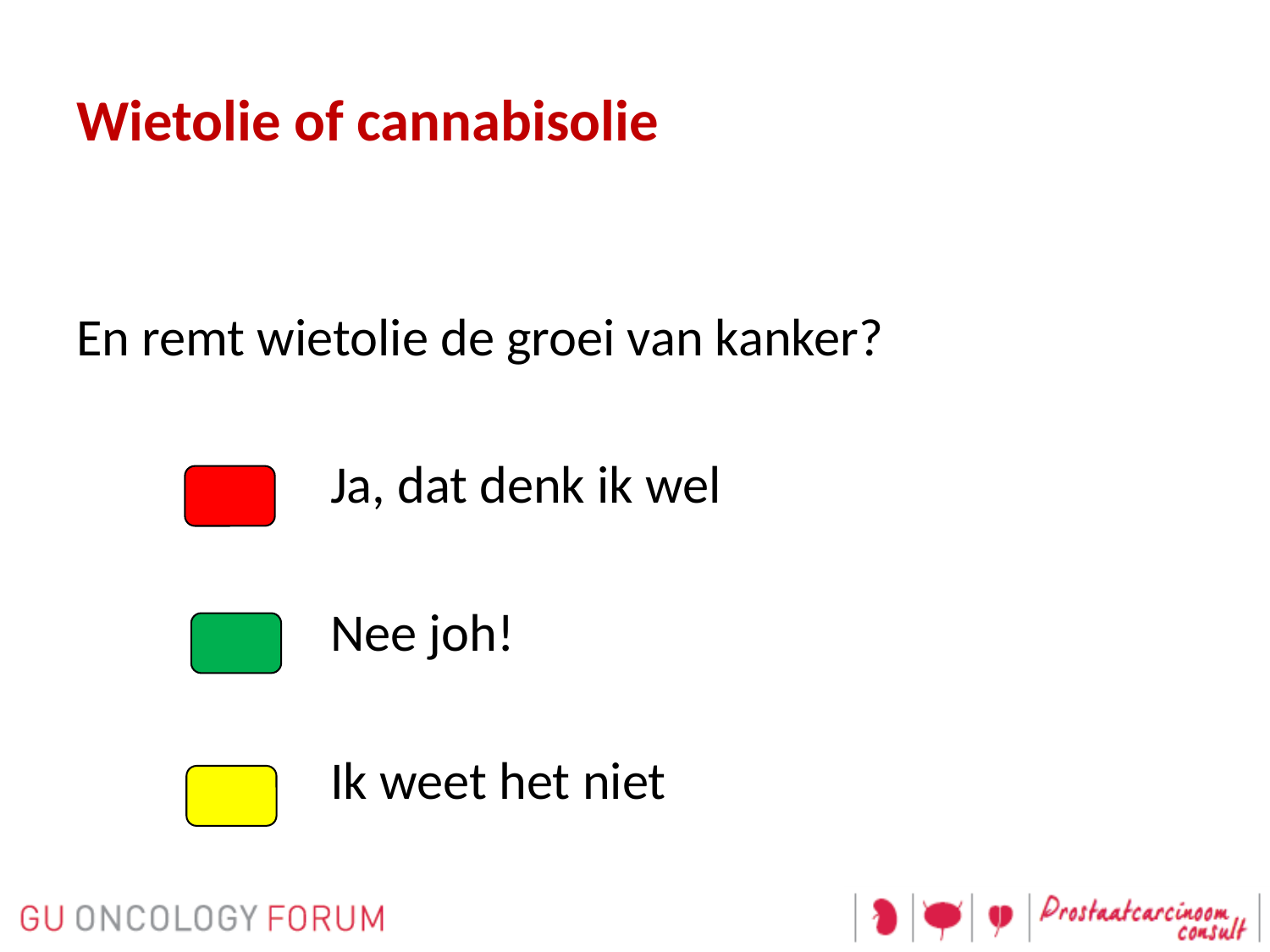

# Wietolie of cannabisolie

En remt wietolie de groei van kanker?

		Ja, dat denk ik wel

		Nee joh!

		Ik weet het niet